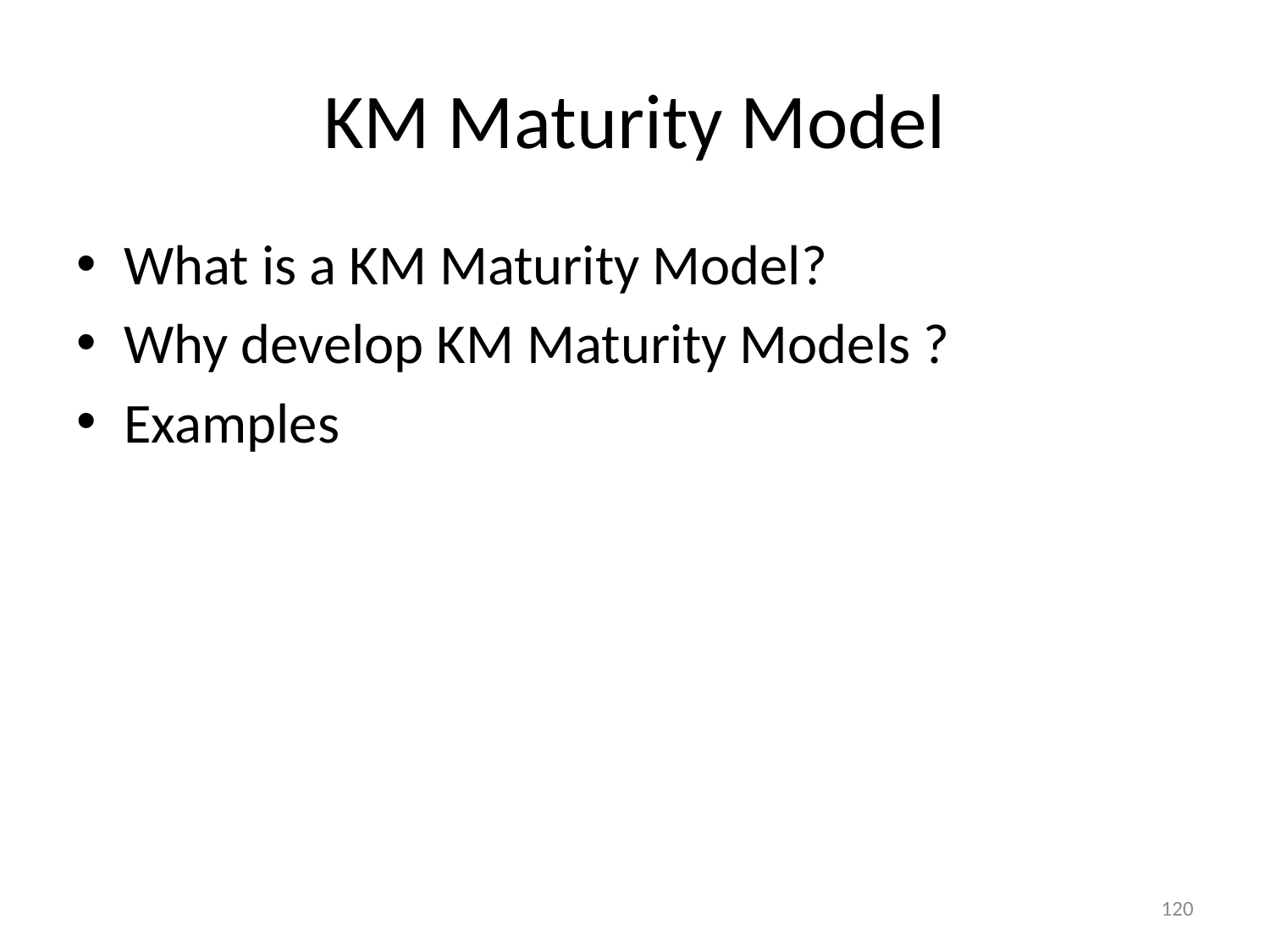

# KM Maturity Model
What is a KM Maturity Model?
Why develop KM Maturity Models ?
Examples
120